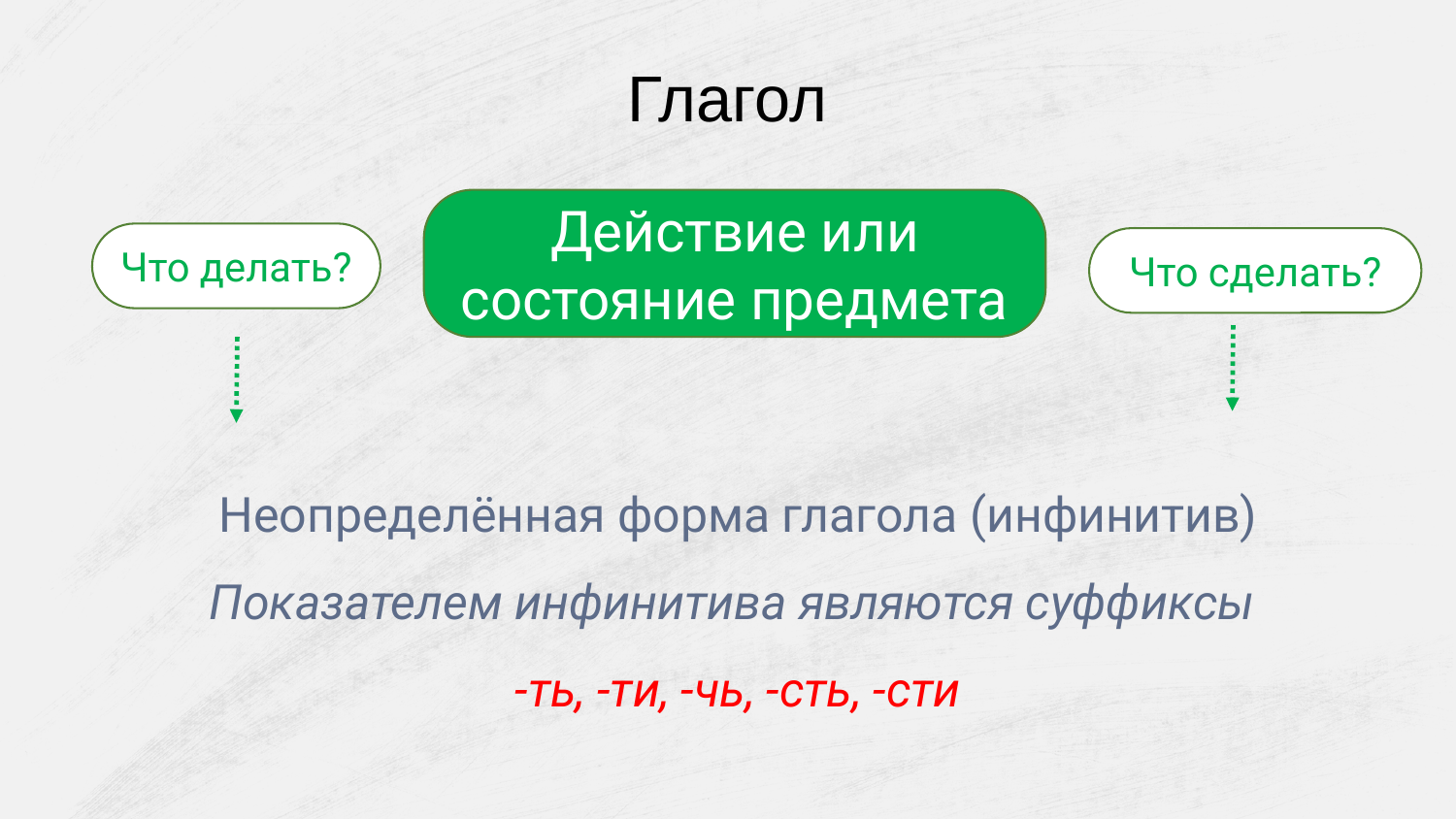

Глагол
Действие или состояние предмета
Что делать?
Что сделать?

Неопределённая форма глагола (инфинитив)
Показателем инфинитива являются суффиксы
-ть, -ти, -чь, -сть, -сти